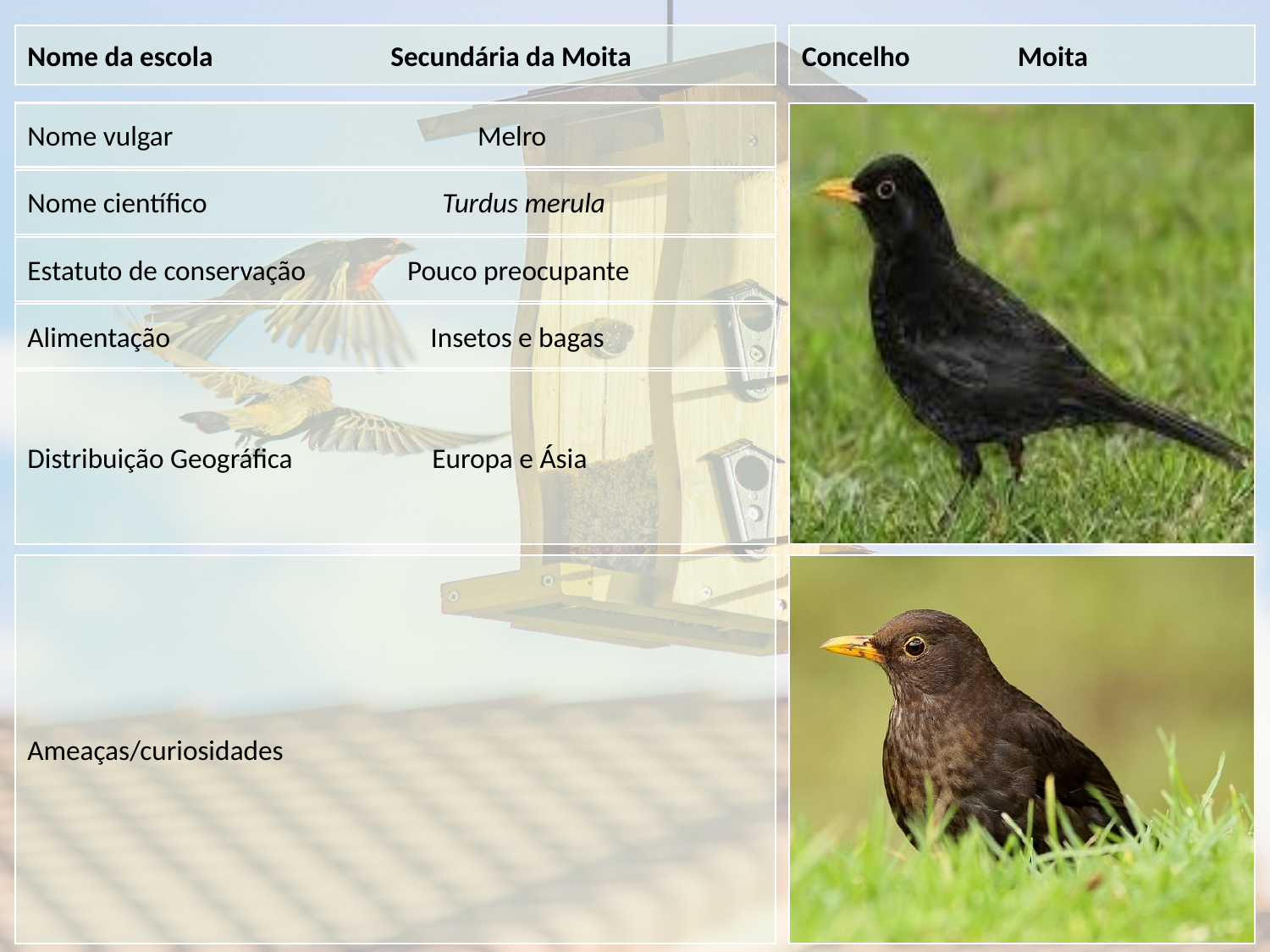

Nome da escola                            Secundária da Moita
Concelho                 Moita
Nome vulgar                                                Melro

Nome científico                                     Turdus merula
Estatuto de conservação                Pouco preocupante

Alimentação                                         Insetos e bagas

Distribuição Geográfica                      Europa e Ásia

Ameaças/curiosidades